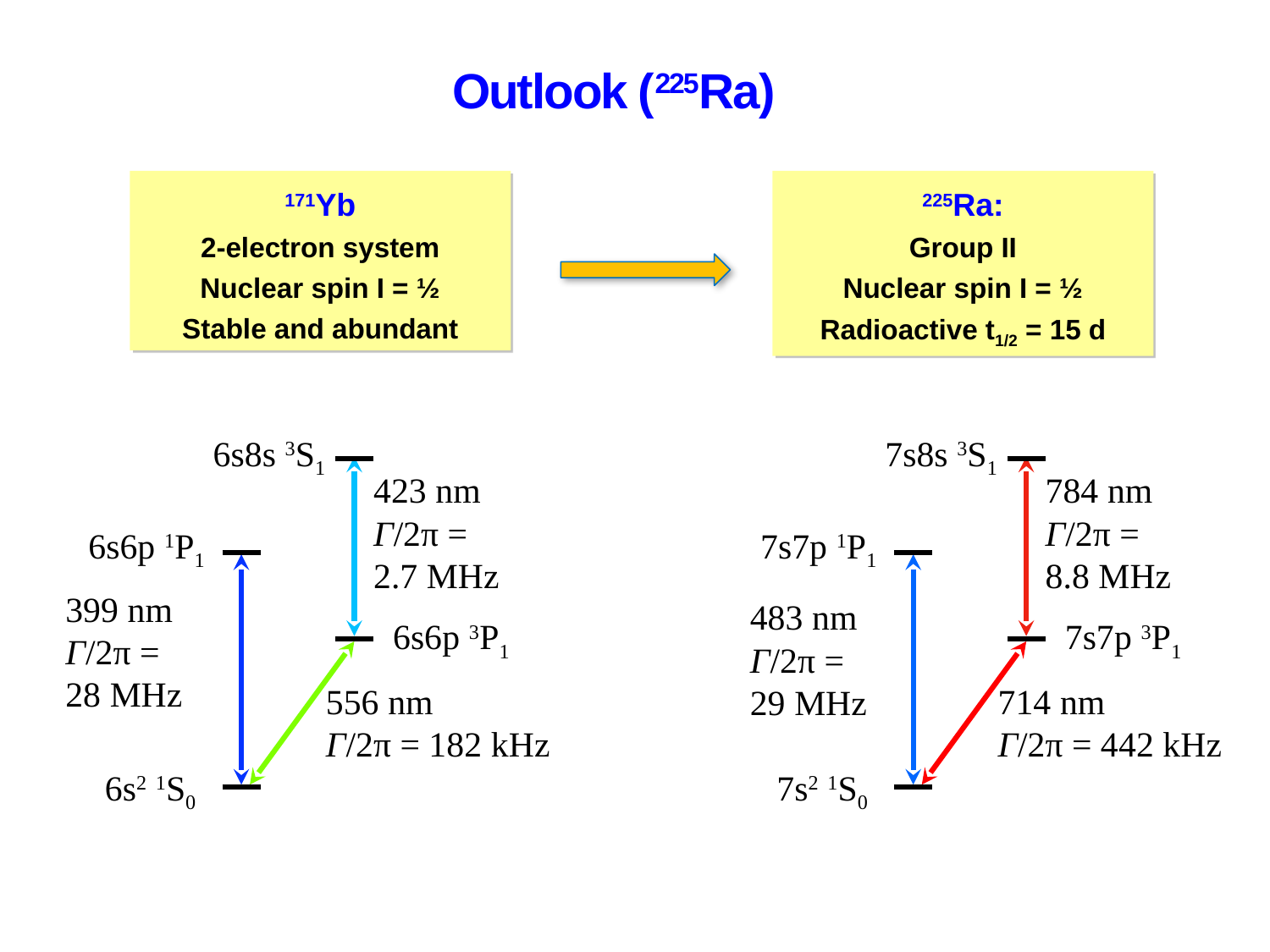

Outlook (225Ra)
171Yb
2-electron system
Nuclear spin I = ½
Stable and abundant
225Ra:
Group II
Nuclear spin I = ½
Radioactive t1/2 = 15 d

6s8s 3S1
7s8s 3S1

423 nm
Γ/2π =
2.7 MHz
784 nm
Γ/2π =
8.8 MHz
6s6p 1P1
7s7p 1P1

399 nm
Γ/2π =
28 MHz
483 nm
Γ/2π =
29 MHz
6s6p 3P1
7s7p 3P1

556 nm
Γ/2π = 182 kHz
714 nm
Γ/2π = 442 kHz
6s2 1S0
7s2 1S0